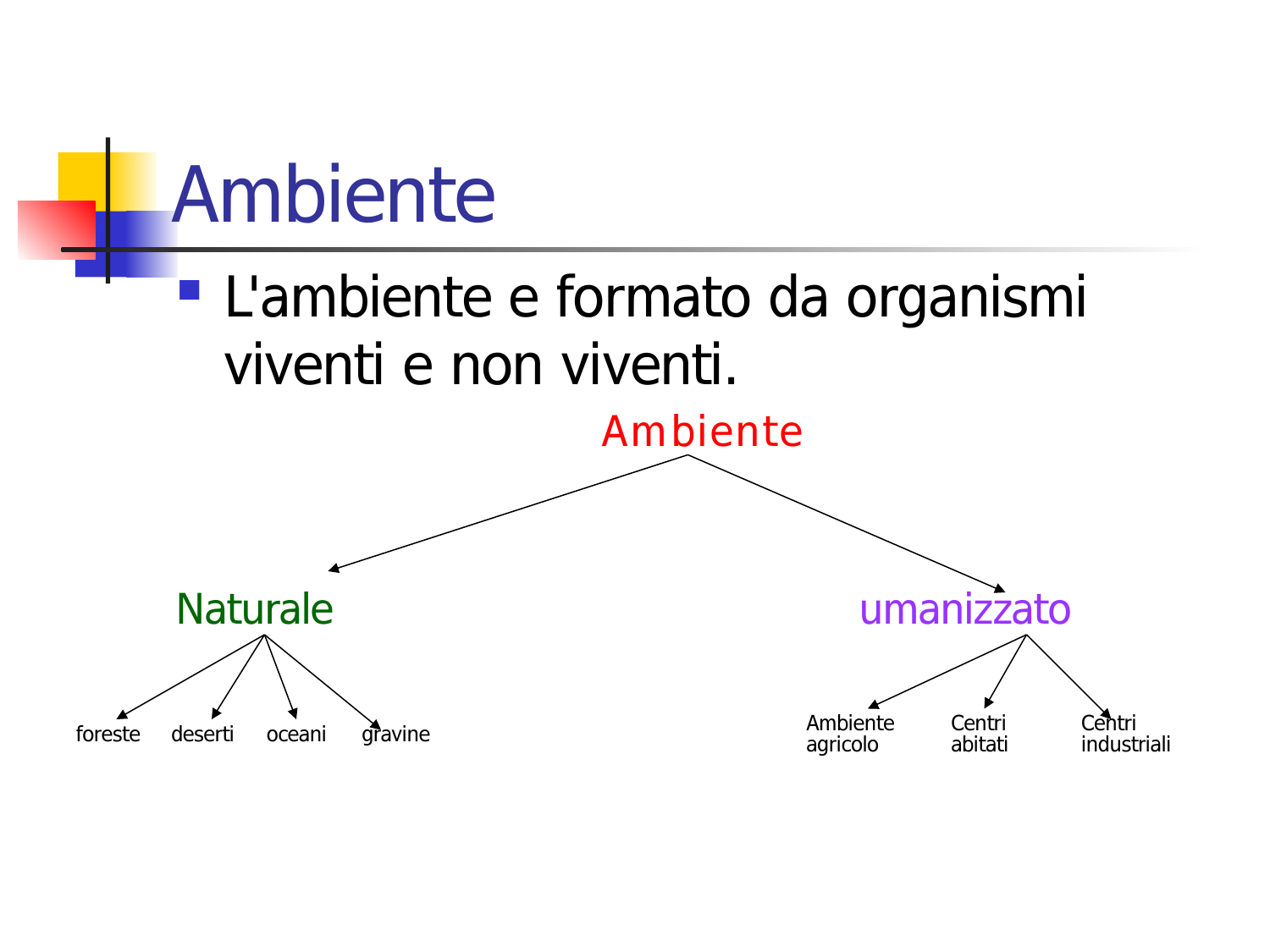

# Ambiente
L'ambiente e formato da organismi viventi e non viventi.
Ambiente

Naturale 					umanizzato

| Ambiente agricolo | Centri abitati | Centri industriali |
| --- | --- | --- |
| foreste | deserti | oceani | gravine |
| --- | --- | --- | --- |